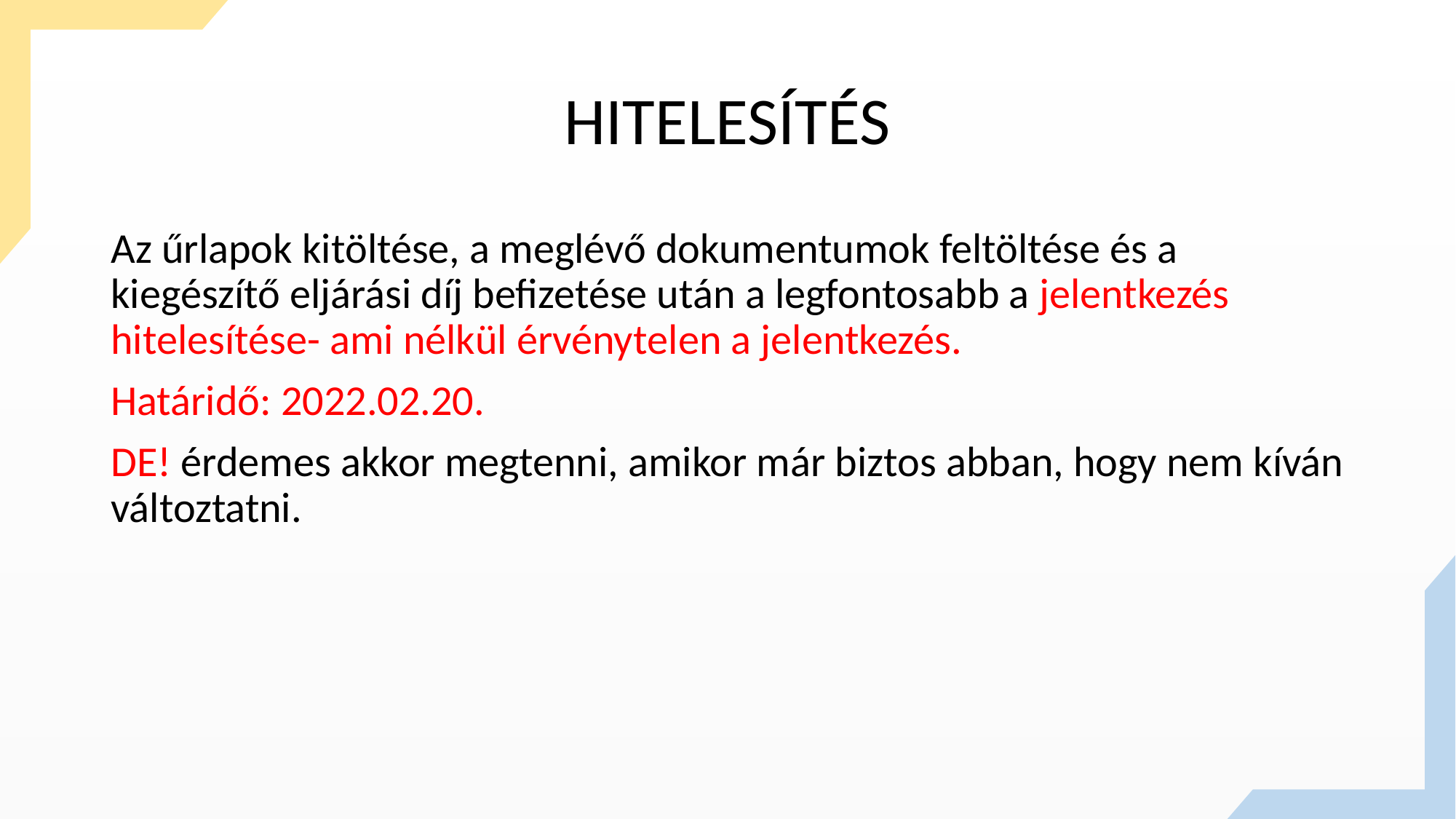

# HITELESÍTÉS
Az űrlapok kitöltése, a meglévő dokumentumok feltöltése és a kiegészítő eljárási díj befizetése után a legfontosabb a jelentkezés hitelesítése- ami nélkül érvénytelen a jelentkezés.
Határidő: 2022.02.20.
DE! érdemes akkor megtenni, amikor már biztos abban, hogy nem kíván változtatni.